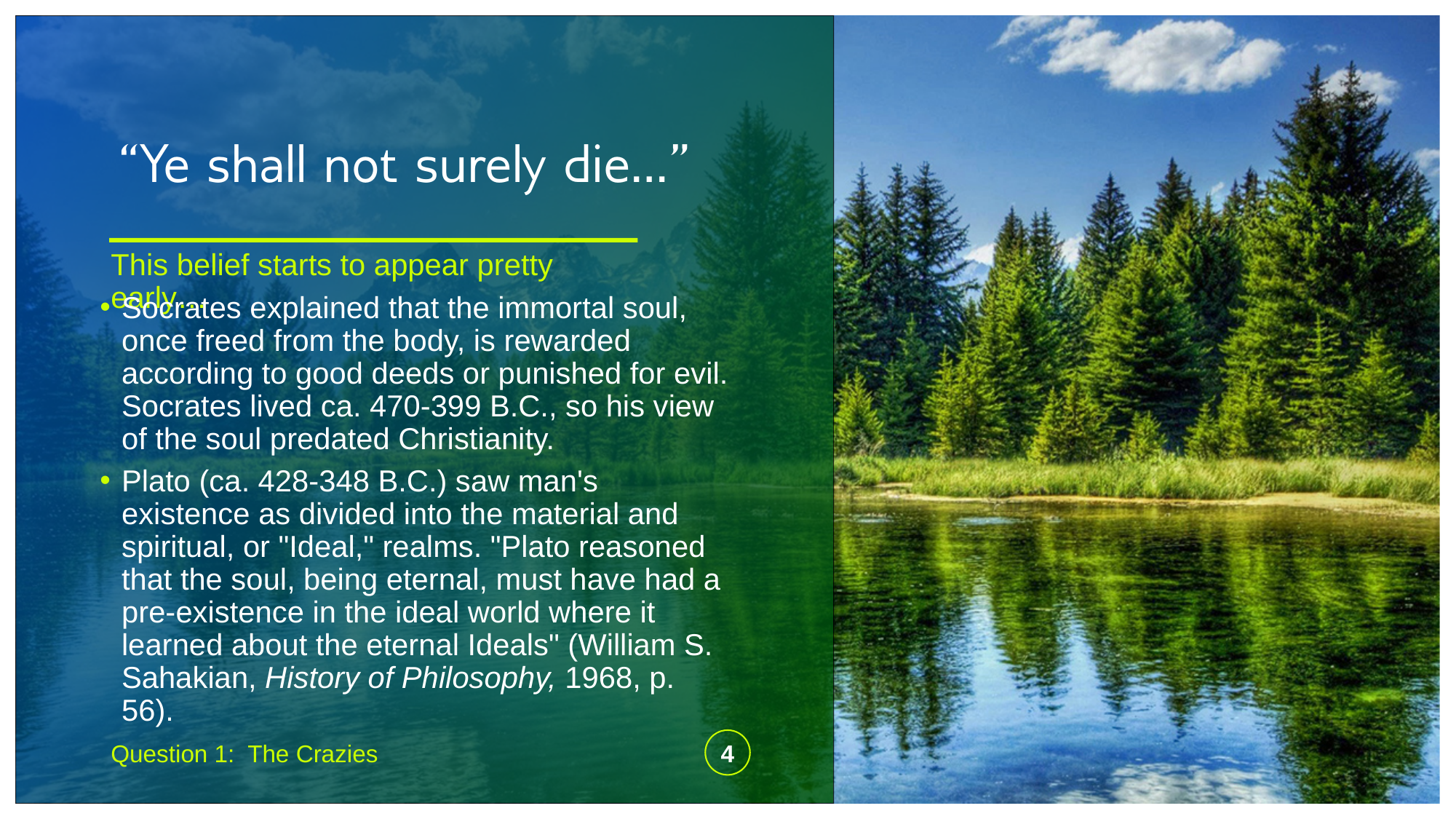

# “Ye shall not surely die…”
This belief starts to appear pretty early…
Socrates explained that the immortal soul, once freed from the body, is rewarded according to good deeds or punished for evil. Socrates lived ca. 470-399 B.C., so his view of the soul predated Christianity.
Plato (ca. 428-348 B.C.) saw man's existence as divided into the material and spiritual, or "Ideal," realms. "Plato reasoned that the soul, being eternal, must have had a pre-existence in the ideal world where it learned about the eternal Ideals" (William S. Sahakian, History of Philosophy, 1968, p. 56).
Question 1:  The Crazies
4